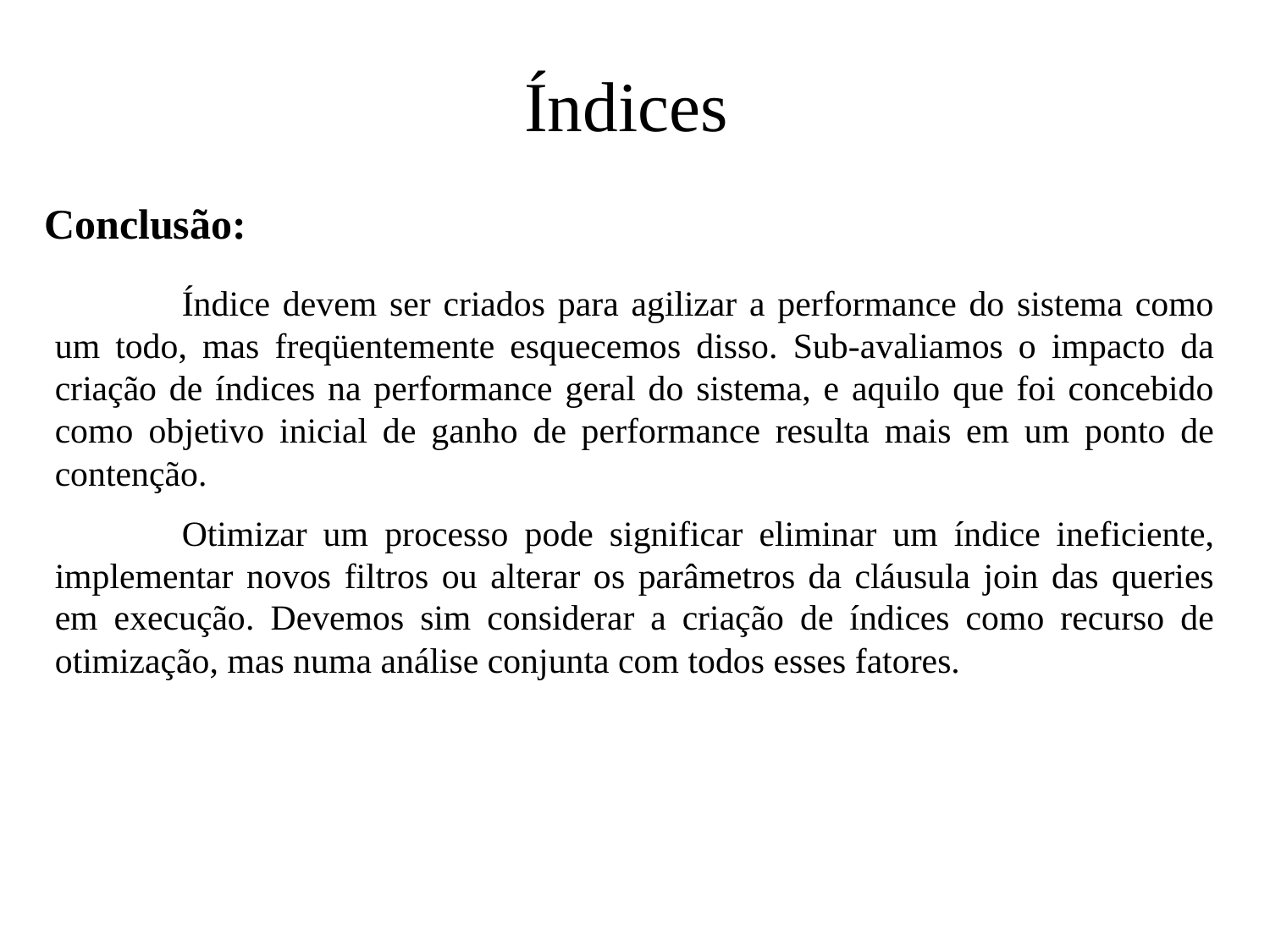

Índices
Conclusão:
	Índice devem ser criados para agilizar a performance do sistema como um todo, mas freqüentemente esquecemos disso. Sub-avaliamos o impacto da criação de índices na performance geral do sistema, e aquilo que foi concebido como objetivo inicial de ganho de performance resulta mais em um ponto de contenção.
	Otimizar um processo pode significar eliminar um índice ineficiente, implementar novos filtros ou alterar os parâmetros da cláusula join das queries em execução. Devemos sim considerar a criação de índices como recurso de otimização, mas numa análise conjunta com todos esses fatores.